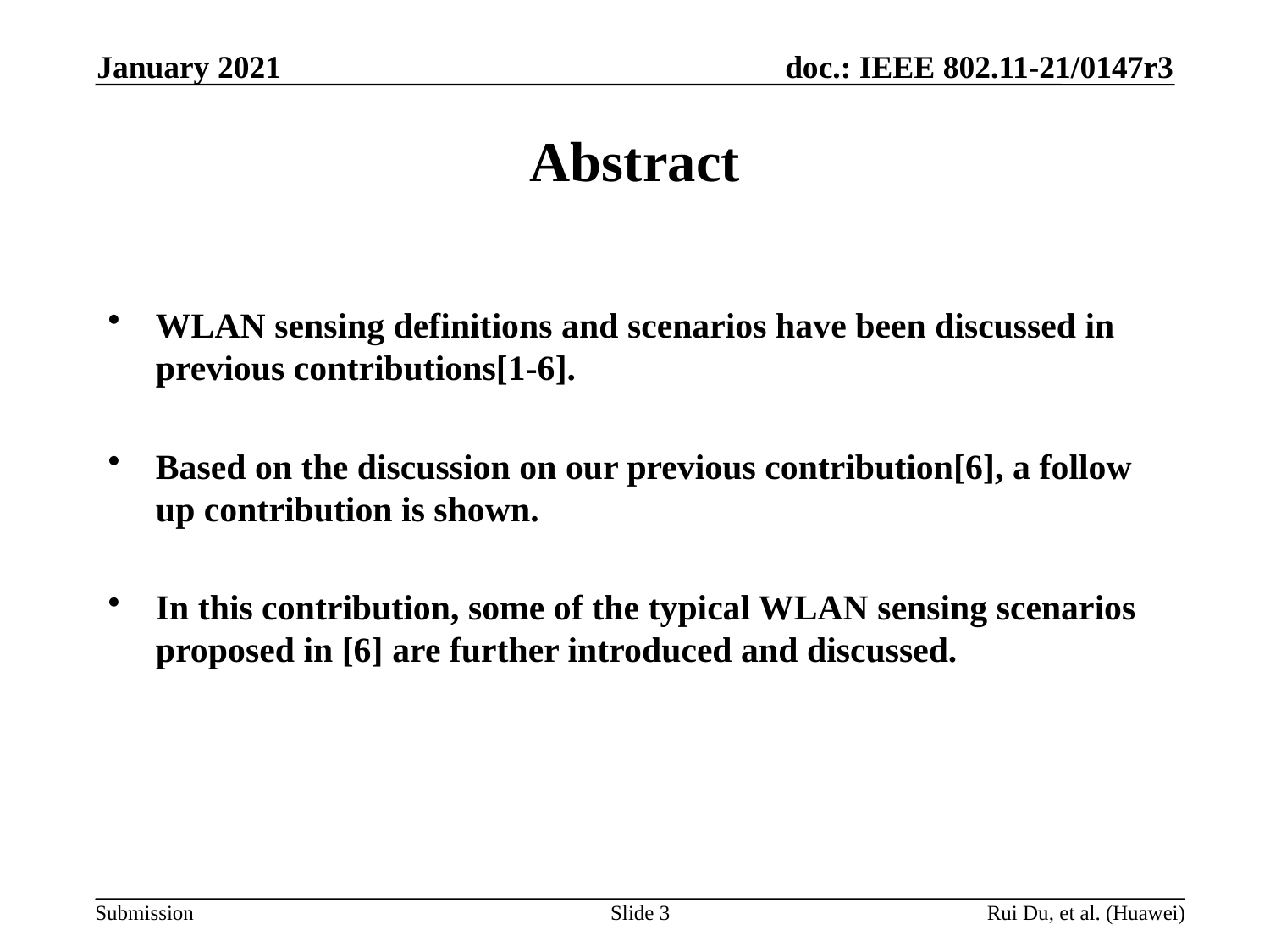

January 2021
# Abstract

WLAN sensing definitions and scenarios have been discussed in previous contributions[1-6].

Based on the discussion on our previous contribution[6], a follow up contribution is shown.

In this contribution, some of the typical WLAN sensing scenarios proposed in [6] are further introduced and discussed.

Slide 3
Rui Du, et al. (Huawei)